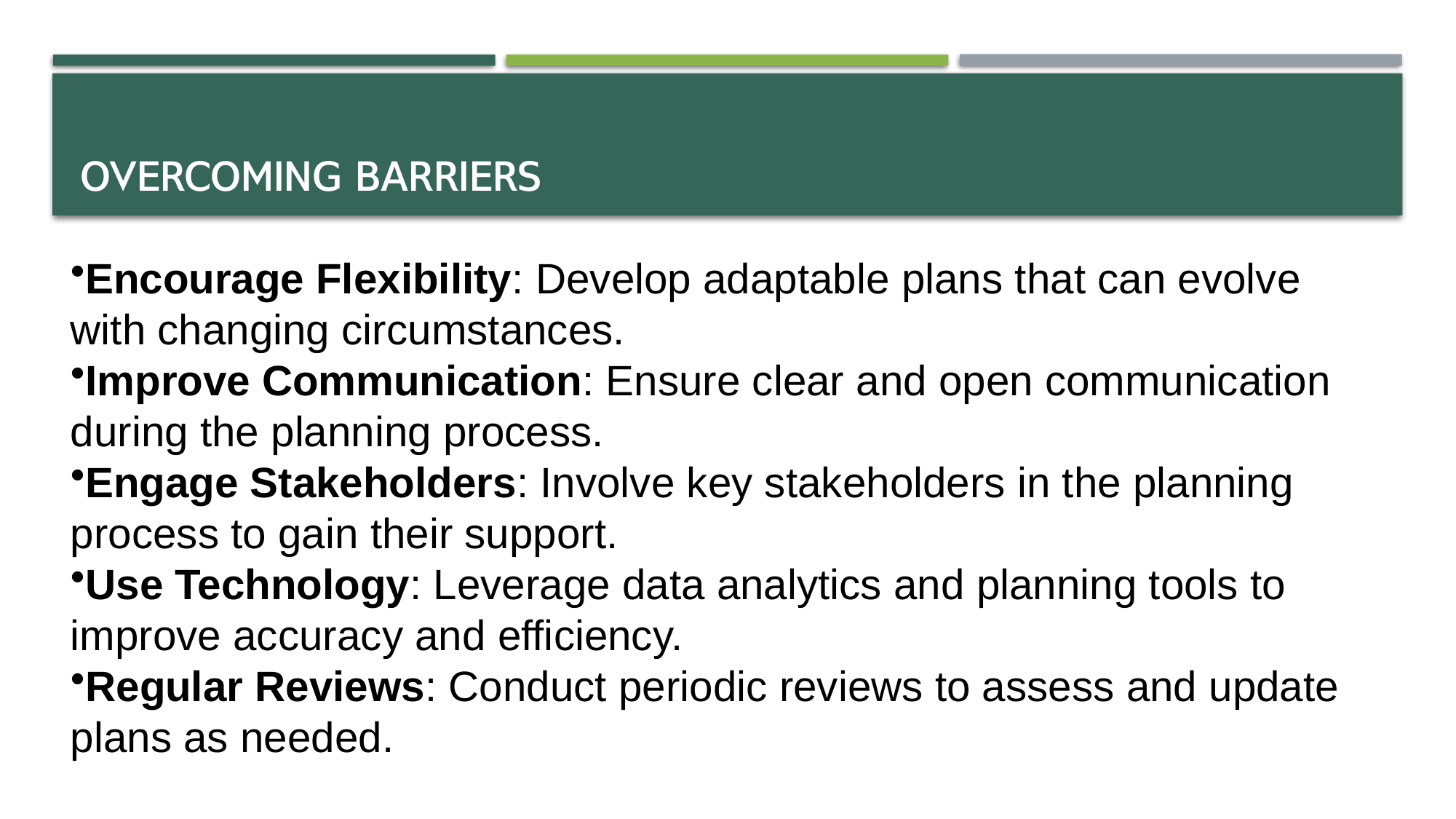

# Overcoming Barriers
Encourage Flexibility: Develop adaptable plans that can evolve with changing circumstances.
Improve Communication: Ensure clear and open communication during the planning process.
Engage Stakeholders: Involve key stakeholders in the planning process to gain their support.
Use Technology: Leverage data analytics and planning tools to improve accuracy and efficiency.
Regular Reviews: Conduct periodic reviews to assess and update plans as needed.